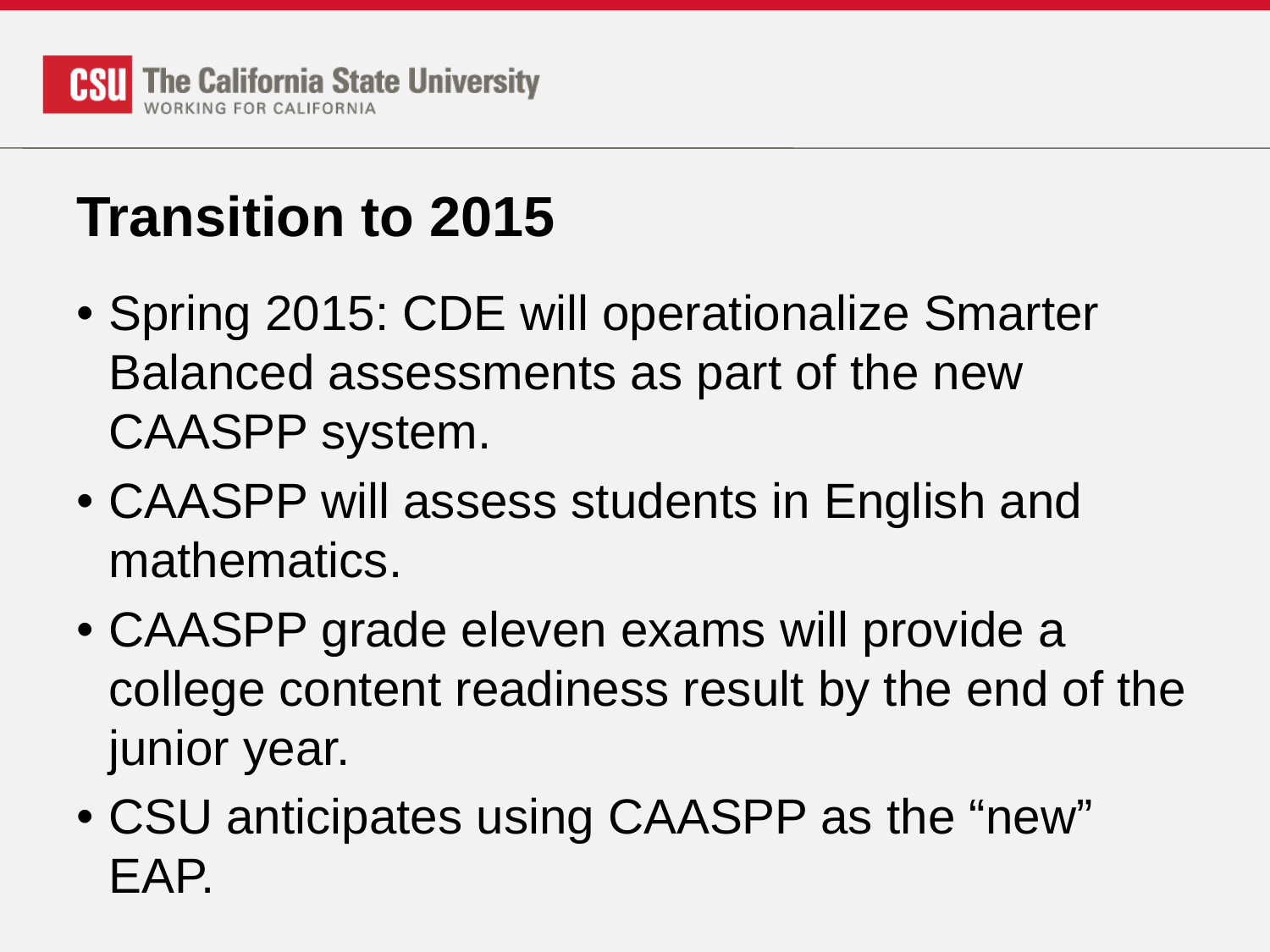

# Transition to 2015
Spring 2015: CDE will operationalize Smarter Balanced assessments as part of the new CAASPP system.
CAASPP will assess students in English and mathematics.
CAASPP grade eleven exams will provide a college content readiness result by the end of the junior year.
CSU anticipates using CAASPP as the “new” EAP.